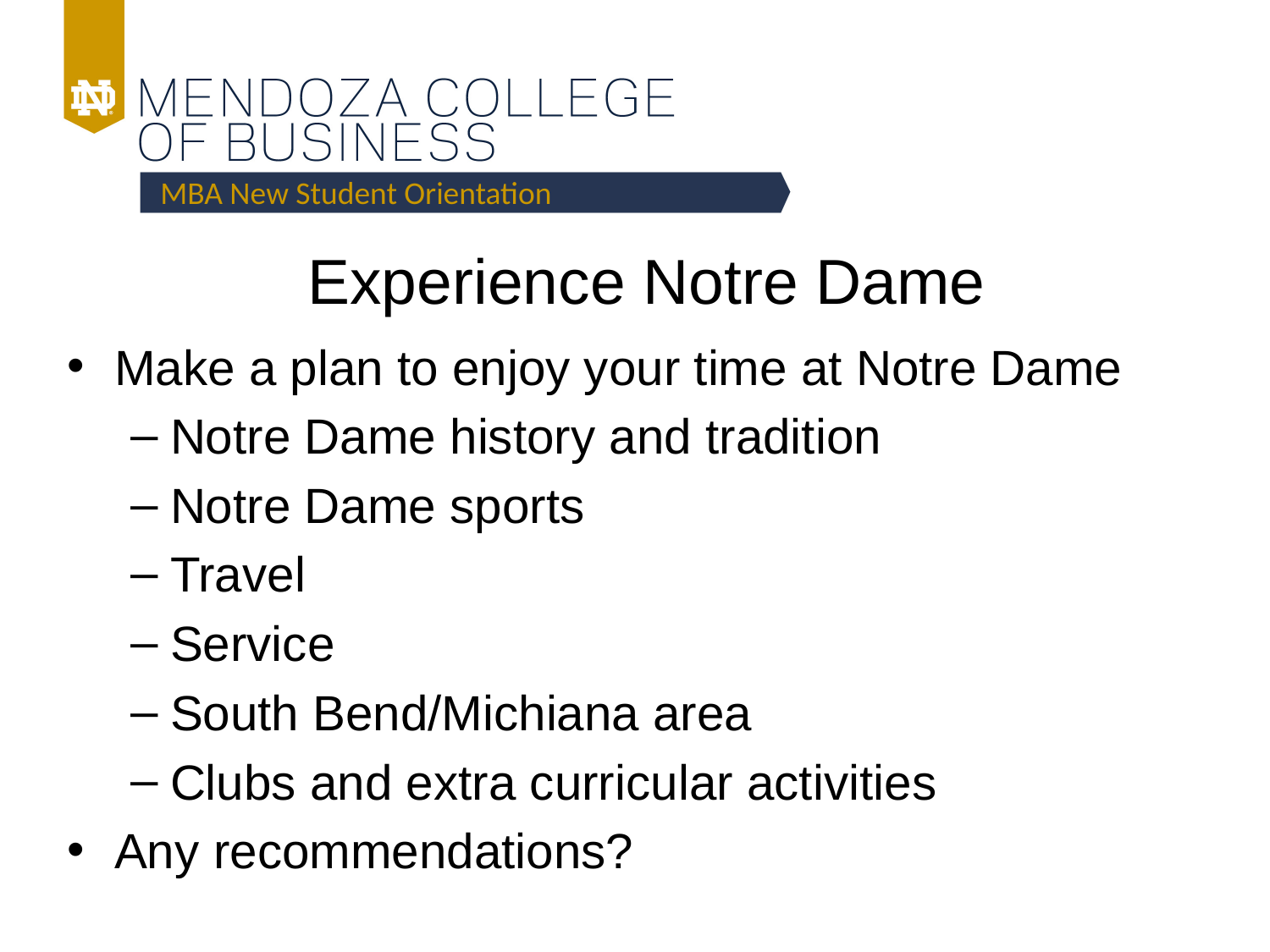

MBA New Student Orientation
# Experience Notre Dame
Make a plan to enjoy your time at Notre Dame
Notre Dame history and tradition
Notre Dame sports
Travel
Service
South Bend/Michiana area
Clubs and extra curricular activities
Any recommendations?